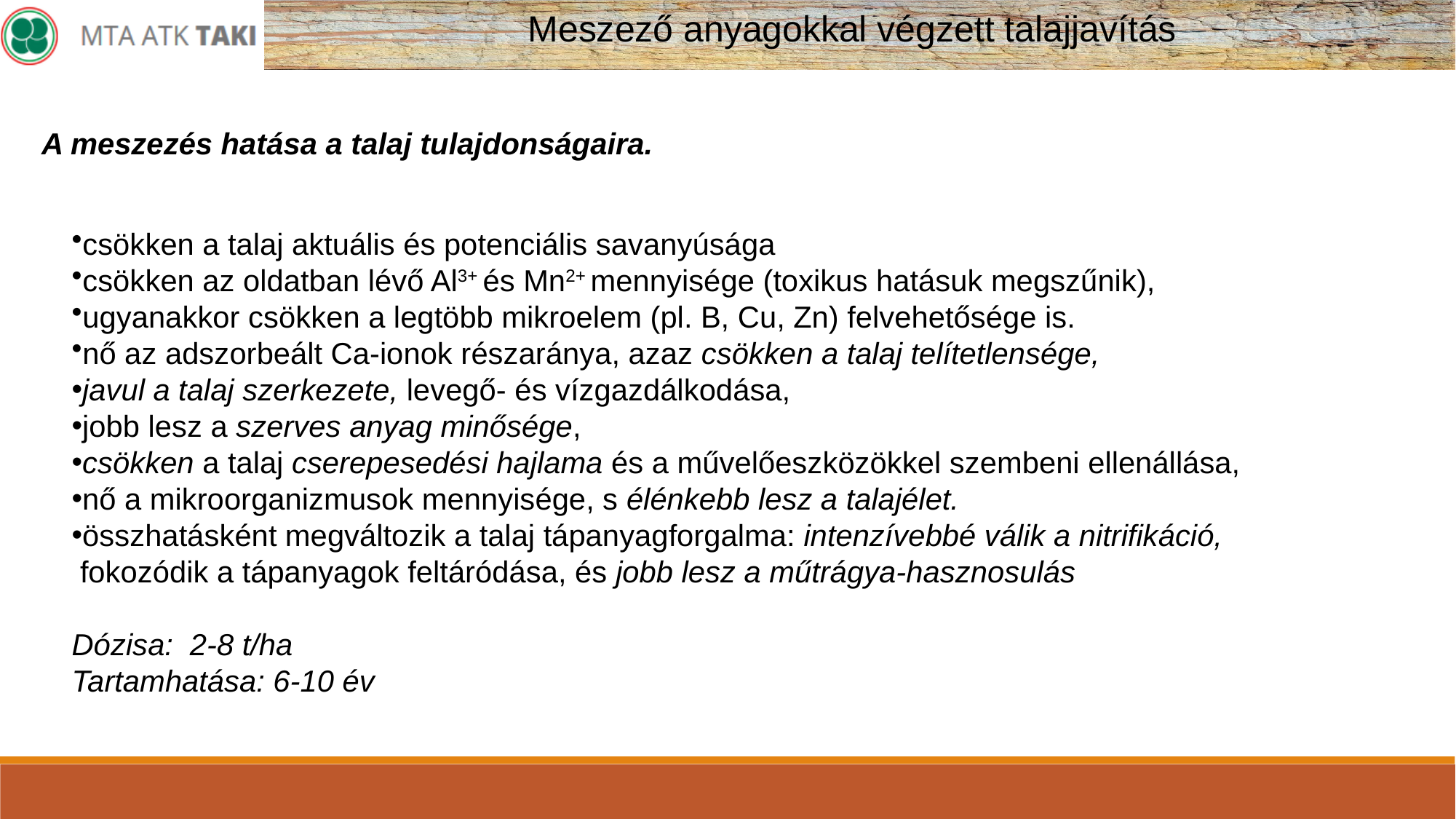

Meszező anyagokkal végzett talajjavítás
A meszezés hatása a talaj tulajdonságaira.

csökken a talaj aktuális és potenciális savanyúsága
csökken az oldatban lévő Al3+ és Mn2+ mennyisége (toxikus hatásuk megszűnik),
ugyanakkor csökken a legtöbb mikroelem (pl. B, Cu, Zn) felvehetősége is.
nő az adszorbeált Ca-ionok részaránya, azaz csökken a talaj telítetlensége,
javul a talaj szerkezete, levegő- és vízgazdálkodása,
jobb lesz a szerves anyag minősége,
csökken a talaj cserepesedési hajlama és a művelőeszközökkel szembeni ellenállása,
nő a mikroorganizmusok mennyisége, s élénkebb lesz a talajélet.
összhatásként megváltozik a talaj tápanyagforgalma: intenzívebbé válik a nitrifikáció,
 fokozódik a tápanyagok feltáródása, és jobb lesz a műtrágya-hasznosulás

Dózisa:  2-8 t/ha
Tartamhatása: 6-10 év